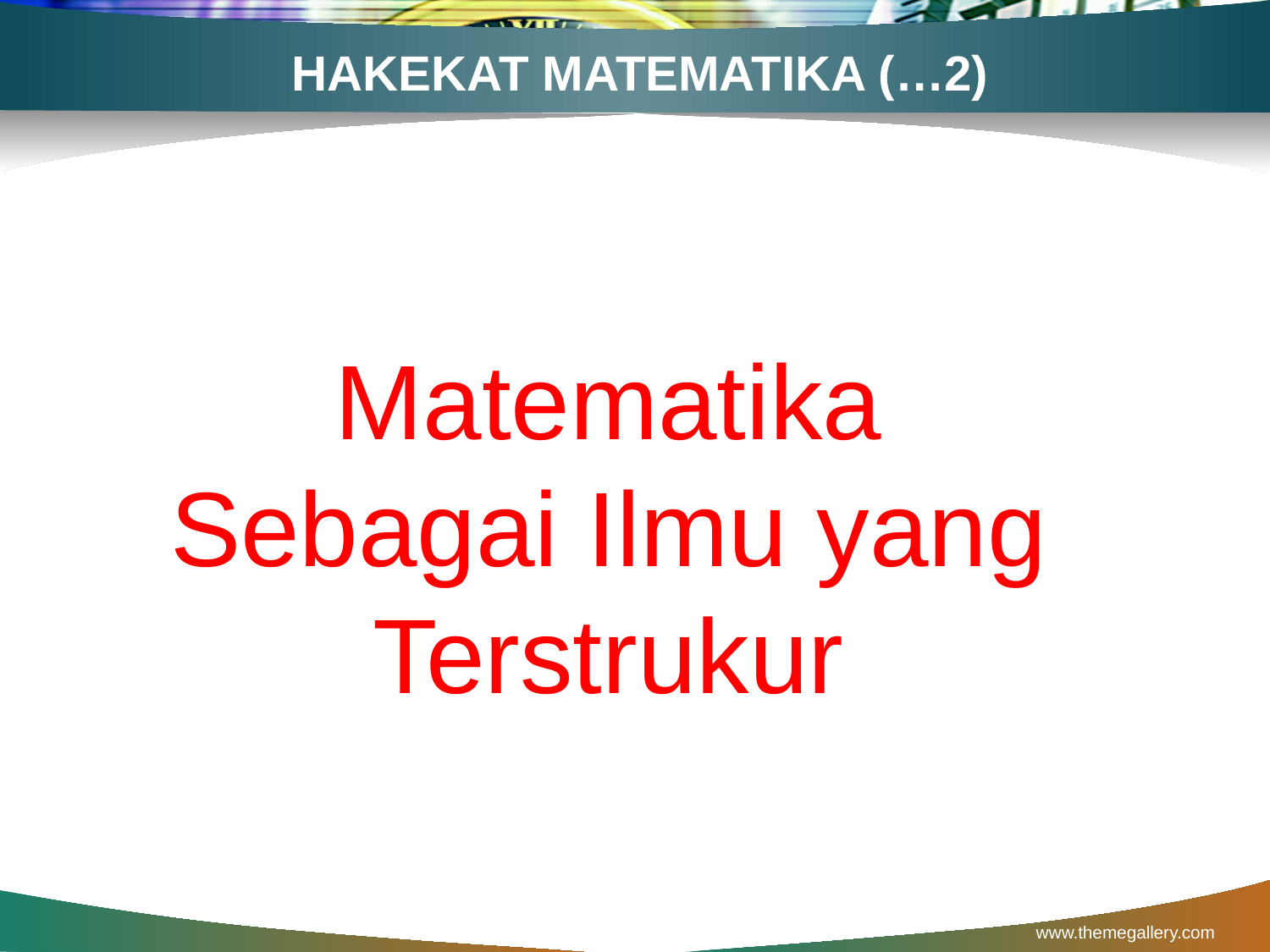

# HAKEKAT MATEMATIKA (…2)
Matematika Sebagai Ilmu yang Terstrukur

www.themegallery.com